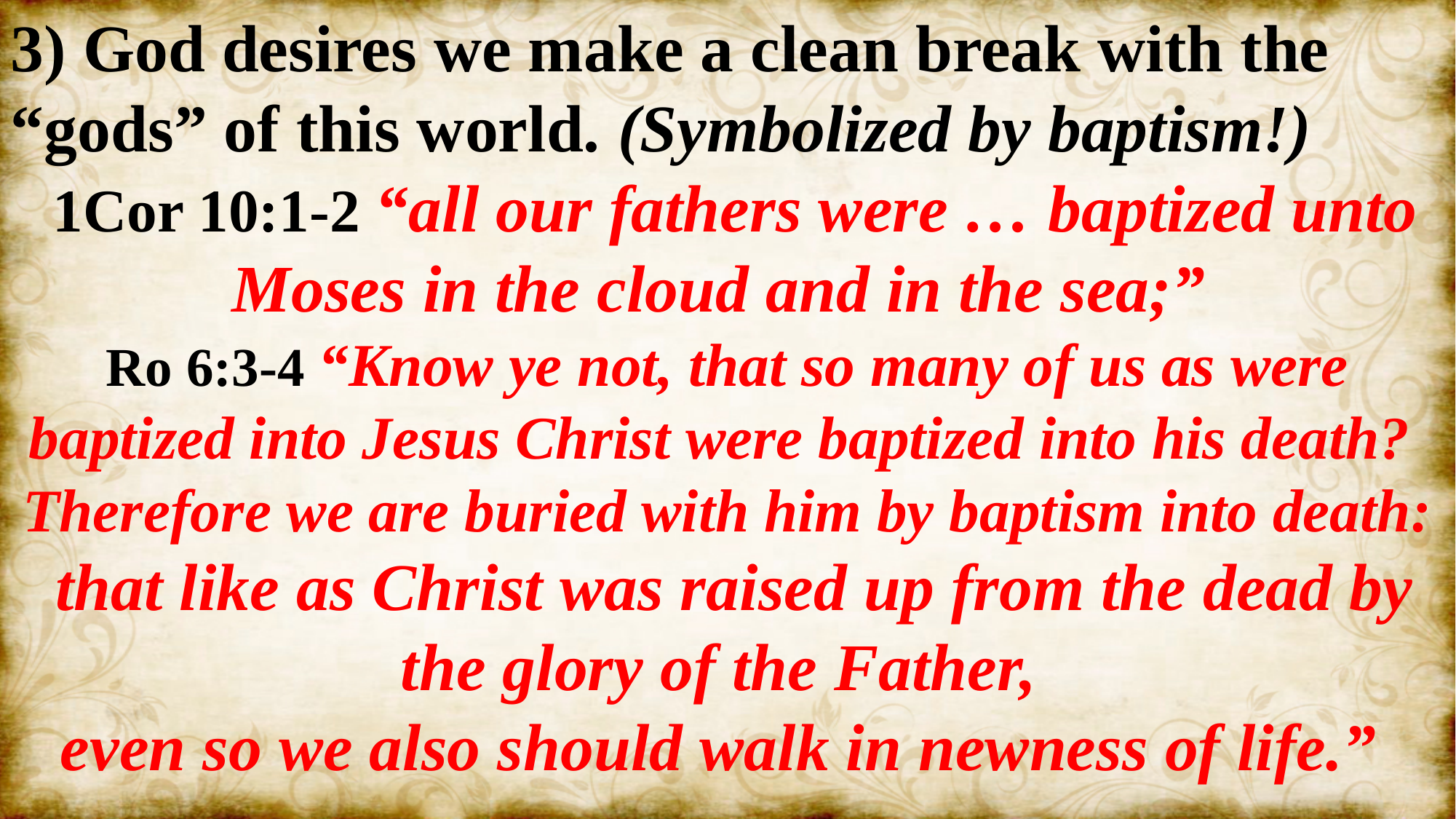

3) God desires we make a clean break with the “gods” of this world. (Symbolized by baptism!)
 1Cor 10:1-2 “all our fathers were … baptized unto Moses in the cloud and in the sea;”
Ro 6:3-4 “Know ye not, that so many of us as were baptized into Jesus Christ were baptized into his death?
Therefore we are buried with him by baptism into death:
 that like as Christ was raised up from the dead by the glory of the Father,
even so we also should walk in newness of life.”